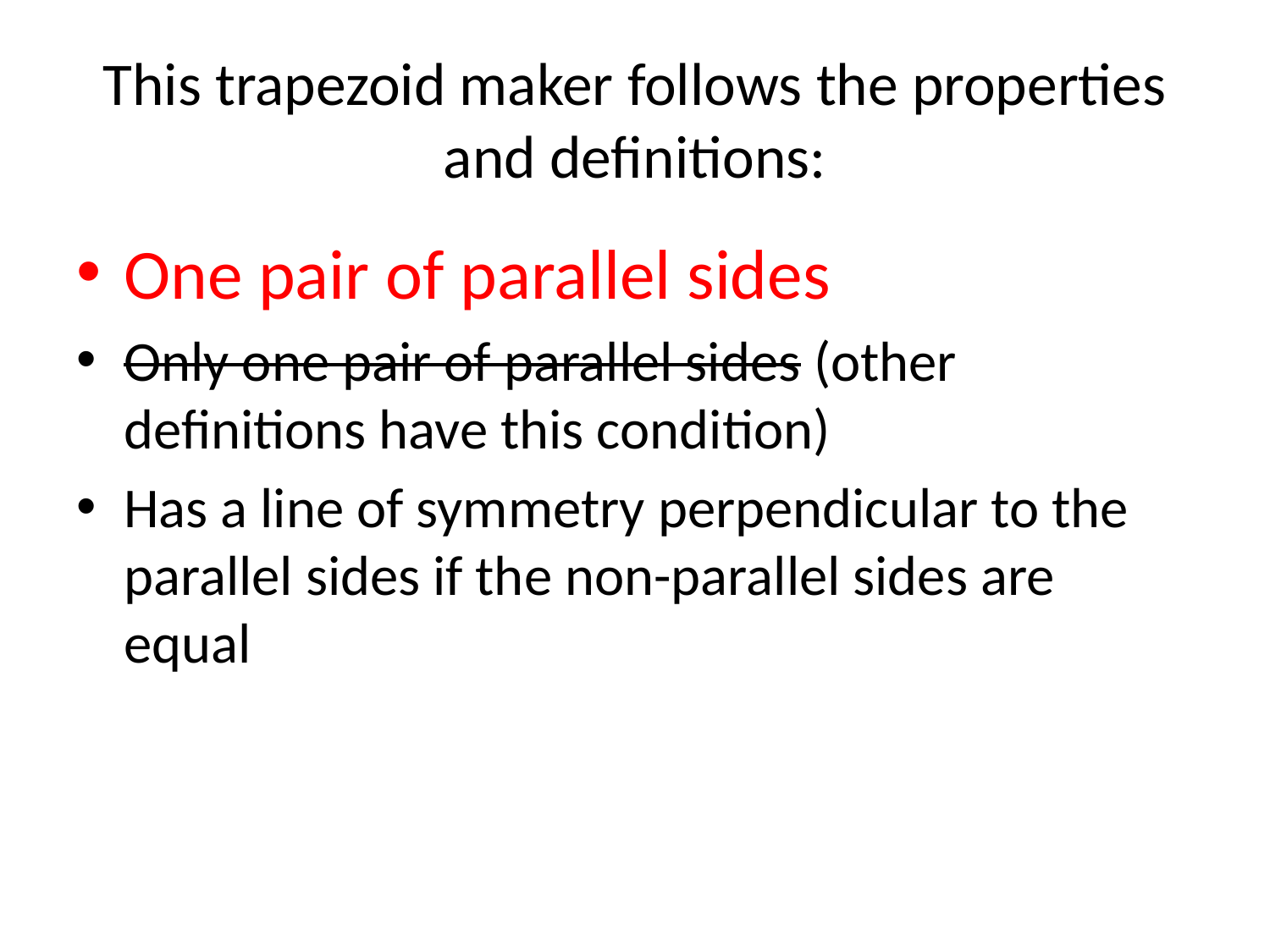

# This trapezoid maker follows the properties and definitions:
One pair of parallel sides
Only one pair of parallel sides (other definitions have this condition)
Has a line of symmetry perpendicular to the parallel sides if the non-parallel sides are equal